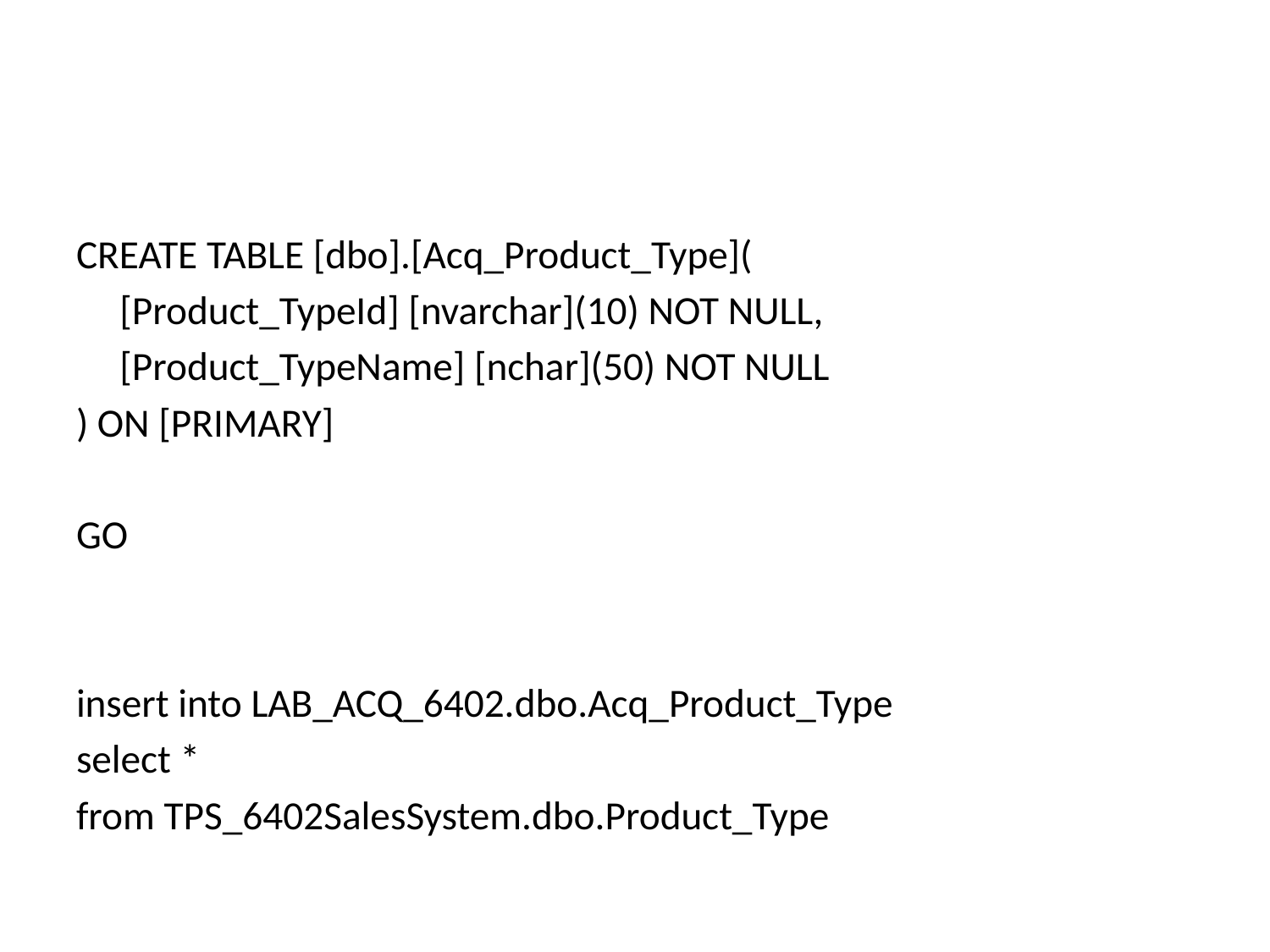

#
CREATE TABLE [dbo].[Acq_Product_Type](
	[Product_TypeId] [nvarchar](10) NOT NULL,
	[Product_TypeName] [nchar](50) NOT NULL
) ON [PRIMARY]

GO

insert into LAB_ACQ_6402.dbo.Acq_Product_Type
select *
from TPS_6402SalesSystem.dbo.Product_Type